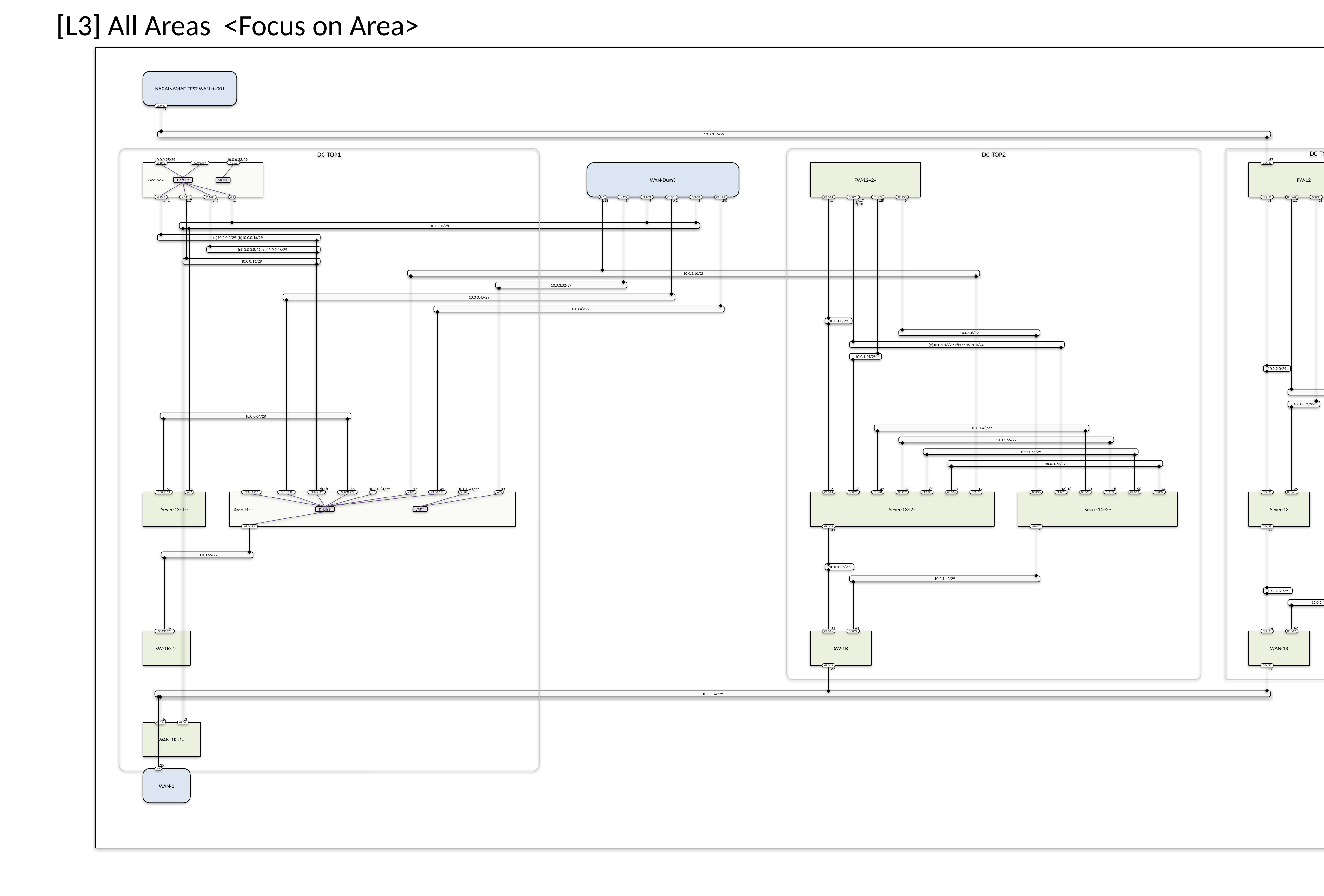

# [L3] All Areas  <Focus on Area>

NAGAINAMAE-TEST-WAN-fix001
GE 0/42
.58
10.0.3.56/29
DC-TOP1
DC-TOP2
DC-TOP3
10.0.0.25/29
10.0.0.33/29
.57
Vl 1500
GE 0/13.99
Vl 1501
GE 0/42
FW-12~1~
WAN-Dum3
FW-12~2~
FW-12
Defalut
MGMT
Vl 1300
Vl 1401
Vl 1400
Vl 1
bv 5
po 199
GE 0/21
GE 0/19
GE 0/22
GE 0/20
GE 0/24
GE 0/28
GE 0/29
GE 0/25
GE 0/36
GE 0/40
GE 0/41
GE 0/37
(a).1
.17
(c).9
.1
.18
.34
.4
.42
.5
.50
.1
(e).17
.25
.9
.1
.17
.25
.9
(f).20
10.0.3.0/28
(a)10.0.0.0/29  (b)10.0.0.16/29
(c)10.0.0.8/29  (d)10.0.0.16/29
10.0.0.16/29
10.0.3.16/29
10.0.3.32/29
10.0.3.40/29
10.0.3.48/29
10.0.1.0/29
10.0.1.8/29
(e)10.0.1.16/29  (f)172.16.20.0/24
10.0.1.24/29
10.0.2.0/29
10.0.2.8/29
10.0.2.16/29
10.0.2.24/29
10.0.0.64/29
10.0.1.48/29
10.0.1.56/29
10.0.1.64/29
10.0.1.72/29
.65
.2
(d).18
.66
10.0.0.81/29
.17
.49
10.0.0.41/29
.33
.2
.26
.49
.57
.65
.73
.19
.10
(e).18
.50
.58
.66
.74
.2
.26
.10
.18
GE 0/10.13
Vi 77
GE 0/11.222
GE 0/19.10
GE 0/5.112
GE 0/10.222
Lo 0
Vl 800
GE 0/20.20
Vl 802
po 99
GE 0/24
GE 0/29
GE 0/31
GE 0/32
GE 0/33
GE 0/34
GE 0/30
GE 0/25
GE 0/28
GE 0/31
GE 0/32
GE 0/33
GE 0/34
GE 0/36
GE 0/41
GE 0/37
GE 0/40
Sever-13~1~
Sever-14~1~
Sever-13~2~
Sever-14~2~
Sever-13
Sever-14
Defalut
VRF-1
GE 0/15.1
GE 0/26
GE 0/27
GE 0/38
GE 0/39
.34
.42
.33
.41
10.0.0.56/29
10.0.1.32/29
10.0.1.40/29
10.0.2.32/29
10.0.2.40/29
.57
.33
.41
.34
.42
GE 0/15.200
GE 0/26
GE 0/27
GE 0/38
GE 0/39
SW-1B~1~
SW-1B
WAN-1R
GE 0/23
GE 0/35
.27
.28
10.0.3.24/29
.26
.3
GE 0/0
GE 0/4
WAN-1R~1~
.25
bv 8
WAN-1